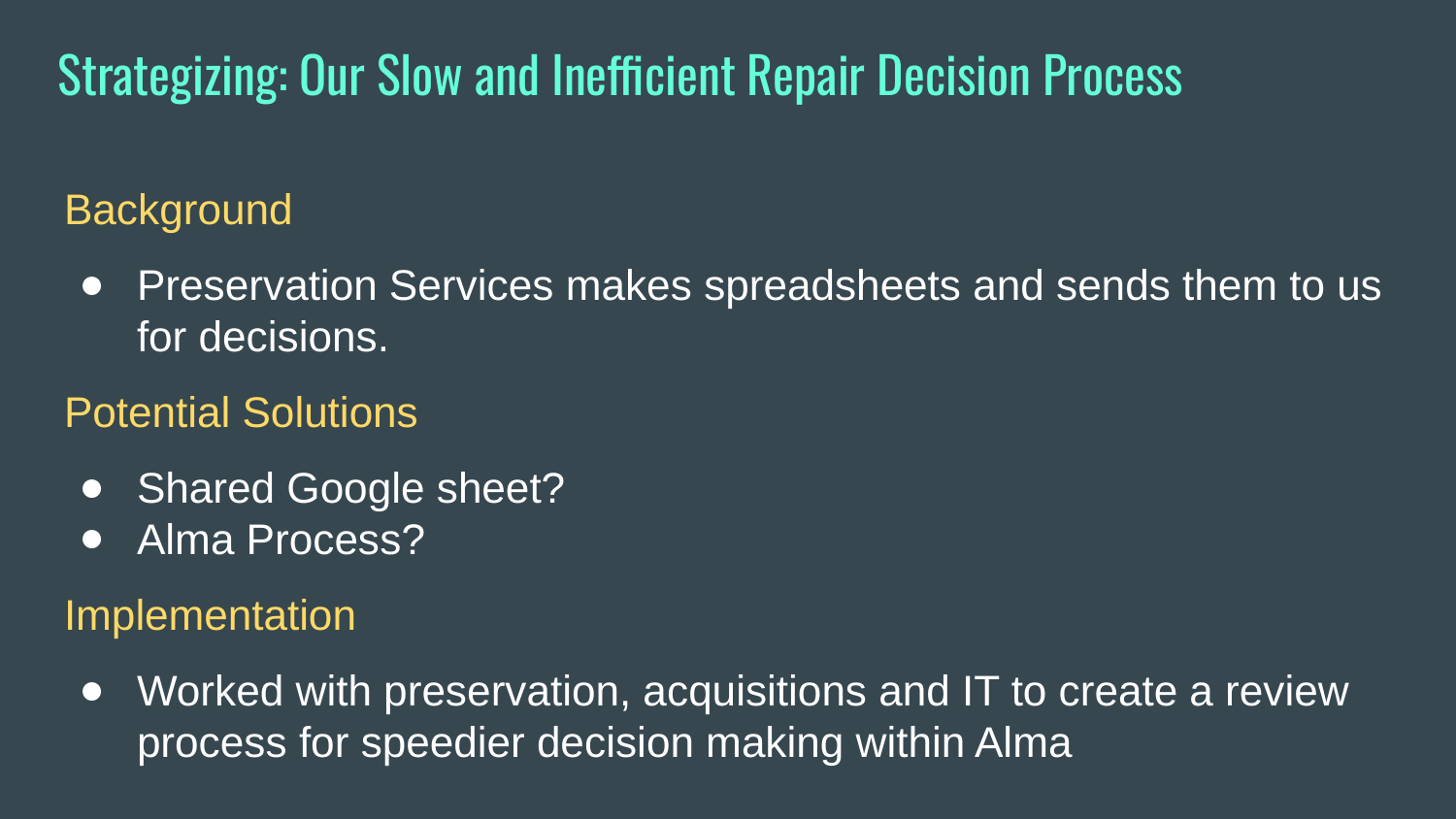

# Strategizing: Our Slow and Inefficient Repair Decision Process
Background
Preservation Services makes spreadsheets and sends them to us for decisions.
Potential Solutions
Shared Google sheet?
Alma Process?
Implementation
Worked with preservation, acquisitions and IT to create a review process for speedier decision making within Alma